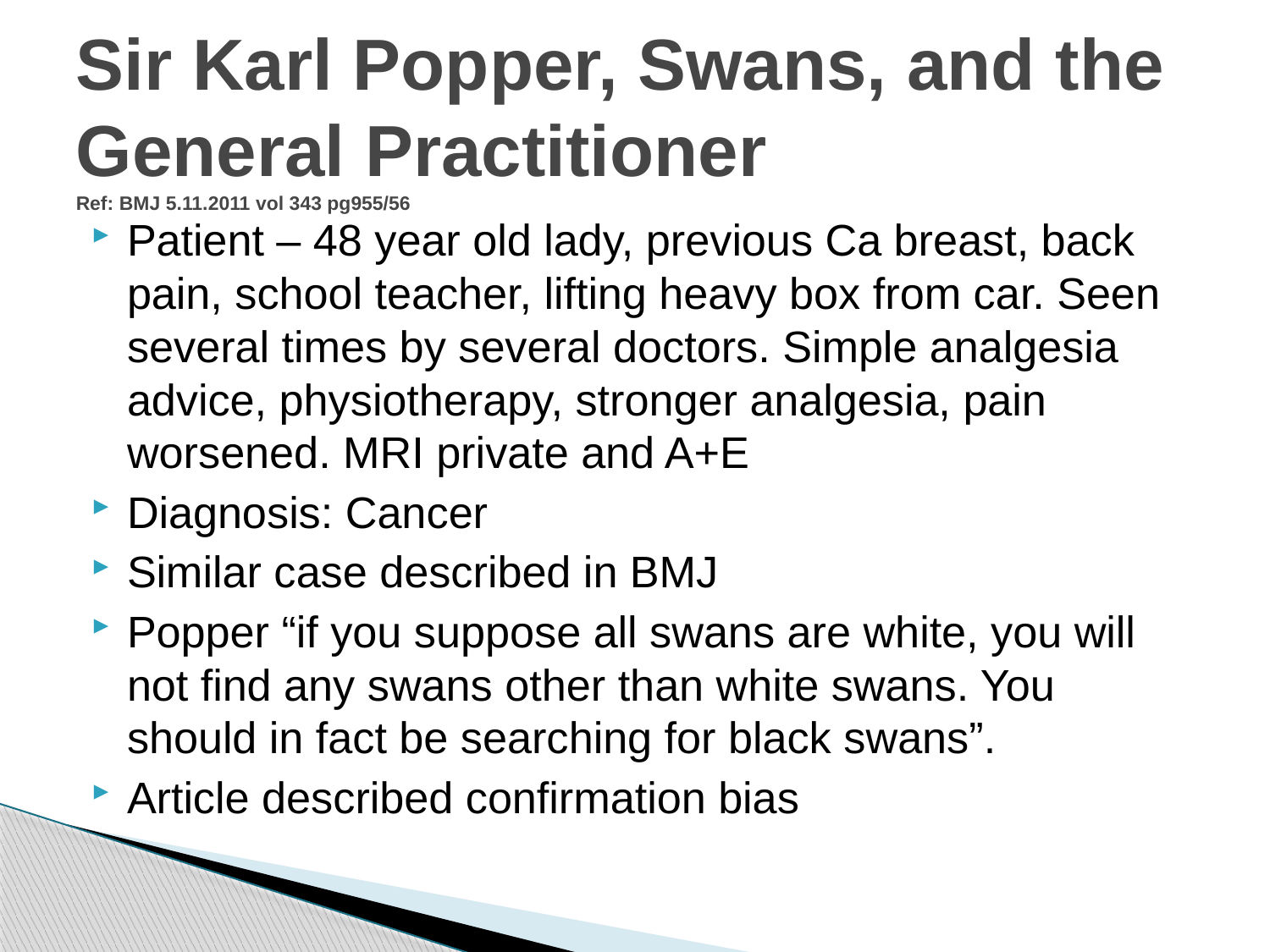

# Sir Karl Popper, Swans, and the General Practitioner Ref: BMJ 5.11.2011 vol 343 pg955/56
Patient – 48 year old lady, previous Ca breast, back pain, school teacher, lifting heavy box from car. Seen several times by several doctors. Simple analgesia advice, physiotherapy, stronger analgesia, pain worsened. MRI private and A+E
Diagnosis: Cancer
Similar case described in BMJ
Popper “if you suppose all swans are white, you will not find any swans other than white swans. You should in fact be searching for black swans”.
Article described confirmation bias